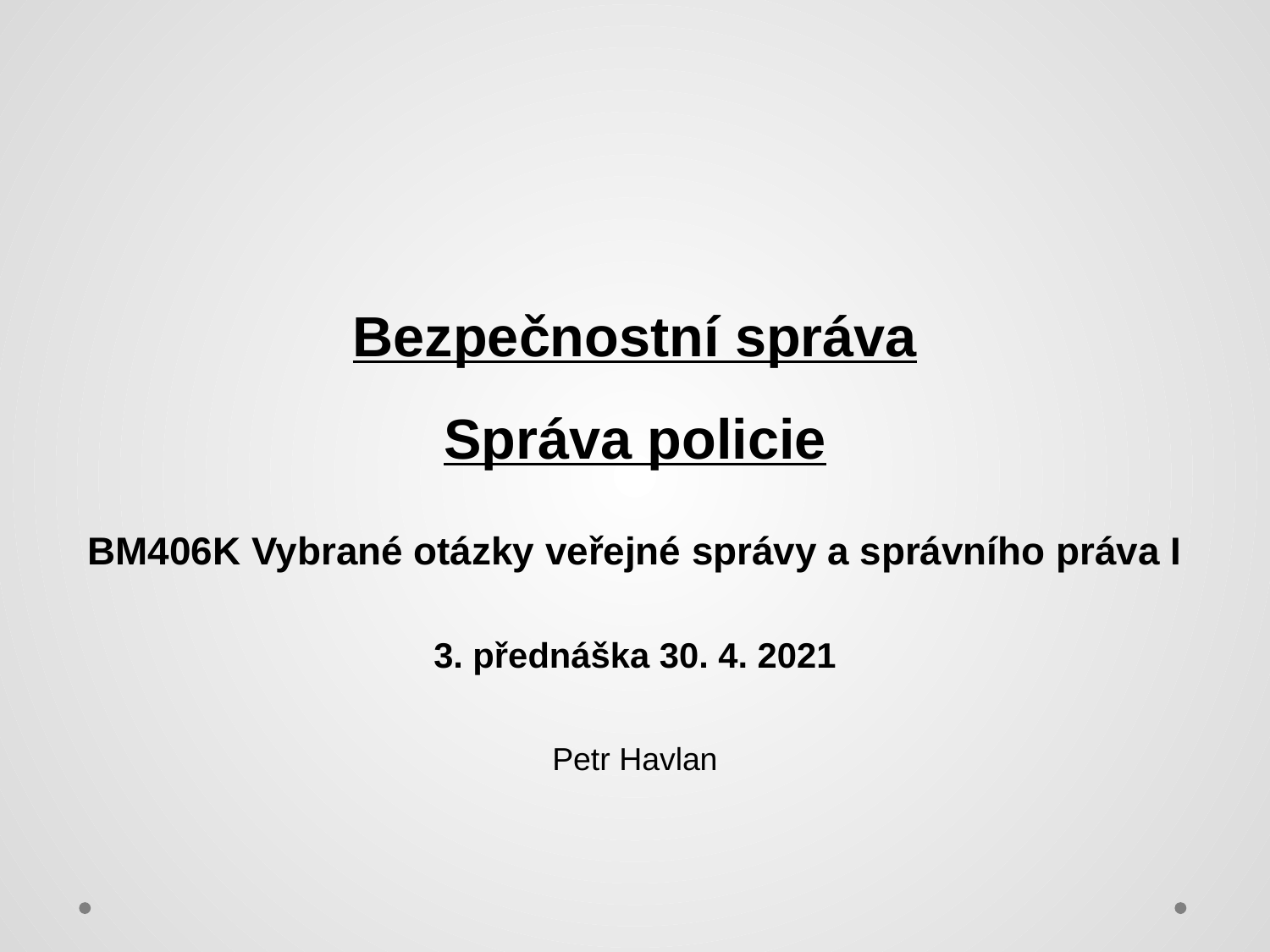

# Bezpečnostní správa Správa policie BM406K Vybrané otázky veřejné správy a správního práva I 3. přednáška 30. 4. 2021 Petr Havlan